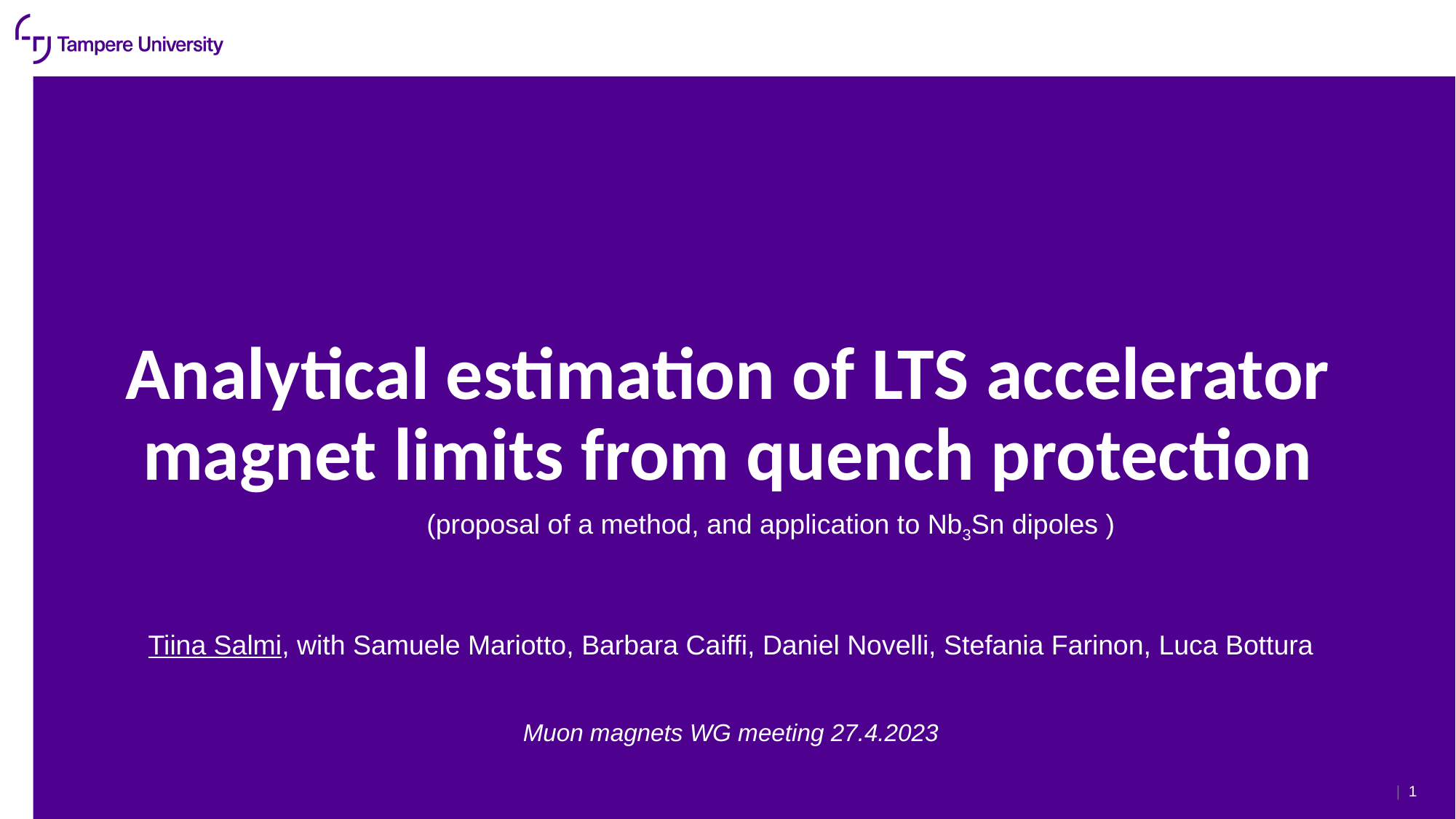

# Analytical estimation of LTS accelerator magnet limits from quench protection
(proposal of a method, and application to Nb3Sn dipoles )
Tiina Salmi, with Samuele Mariotto, Barbara Caiffi, Daniel Novelli, Stefania Farinon, Luca Bottura

Muon magnets WG meeting 27.4.2023
|  1